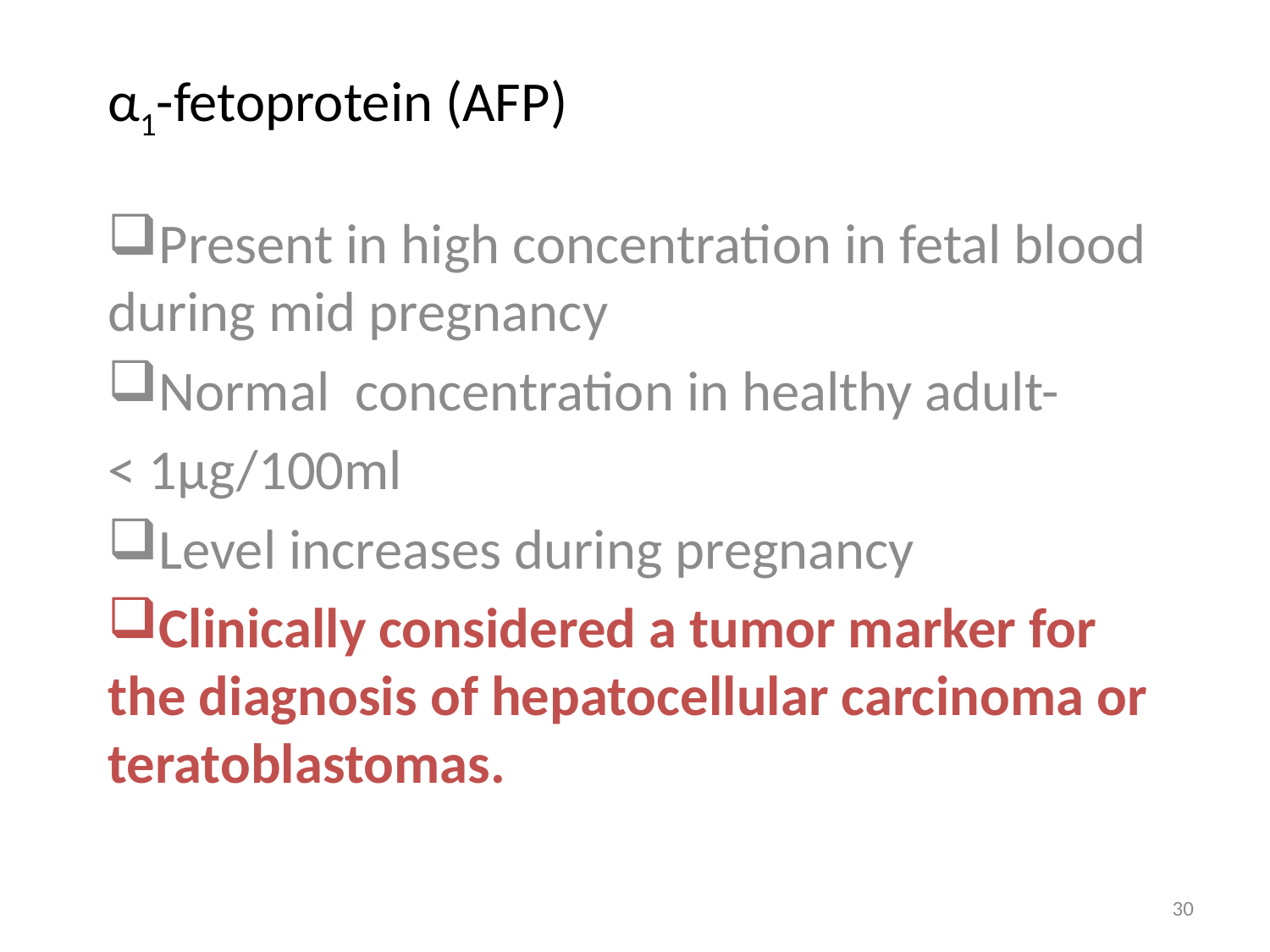

# α1-fetoprotein (AFP)
Present in high concentration in fetal blood during mid pregnancy
Normal  concentration in healthy adult-
< 1µg/100ml
Level increases during pregnancy
Clinically considered a tumor marker for the diagnosis of hepatocellular carcinoma or teratoblastomas.

30